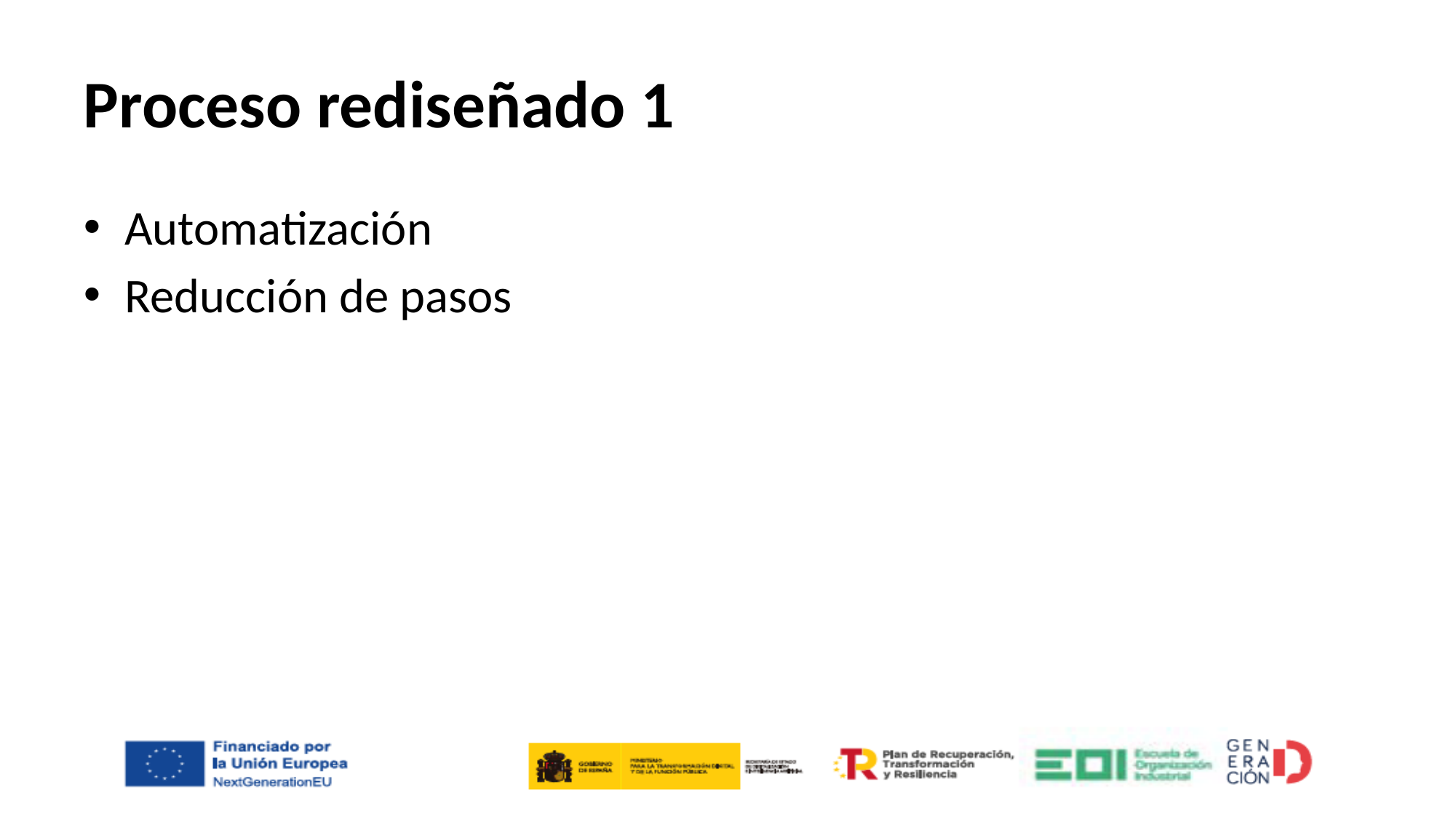

# Proceso rediseñado 1
Automatización
Reducción de pasos